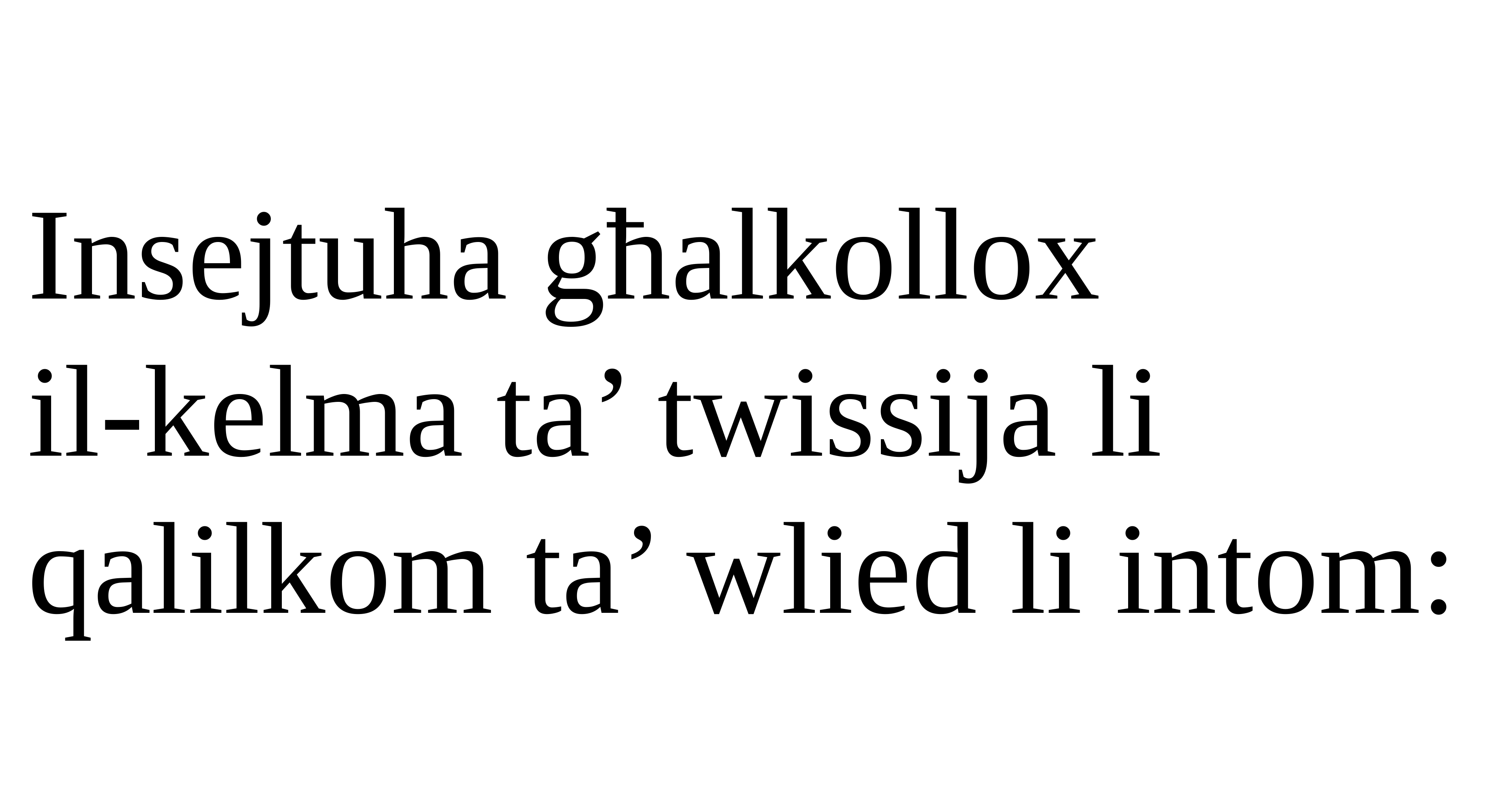

Insejtuha għalkollox
il-kelma ta’ twissija li qalilkom ta’ wlied li intom: